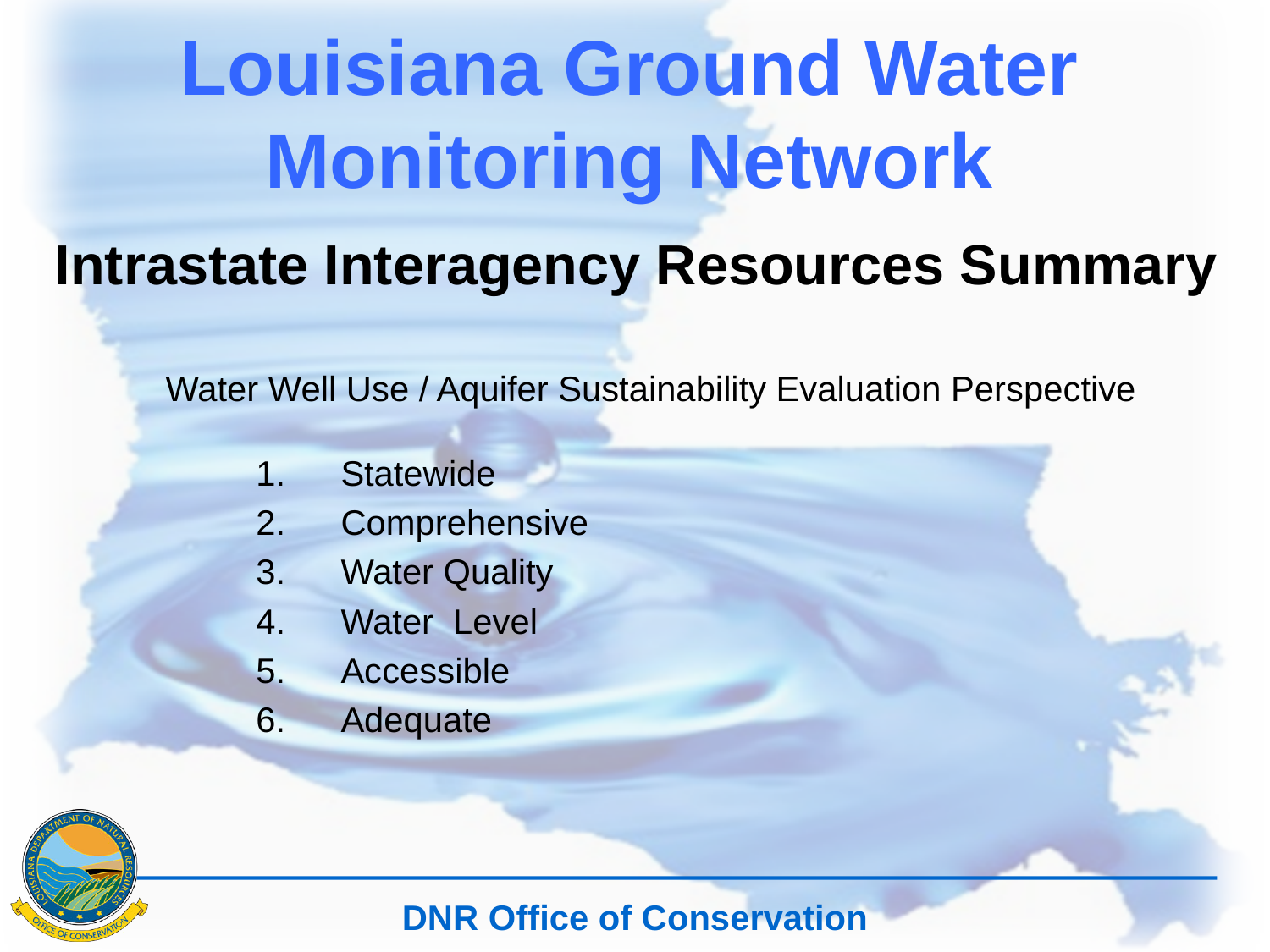

# Louisiana Ground Water Monitoring Network
Intrastate Interagency Resources Summary
Water Well Use / Aquifer Sustainability Evaluation Perspective
Statewide
Comprehensive
Water Quality
Water  Level
Accessible
Adequate